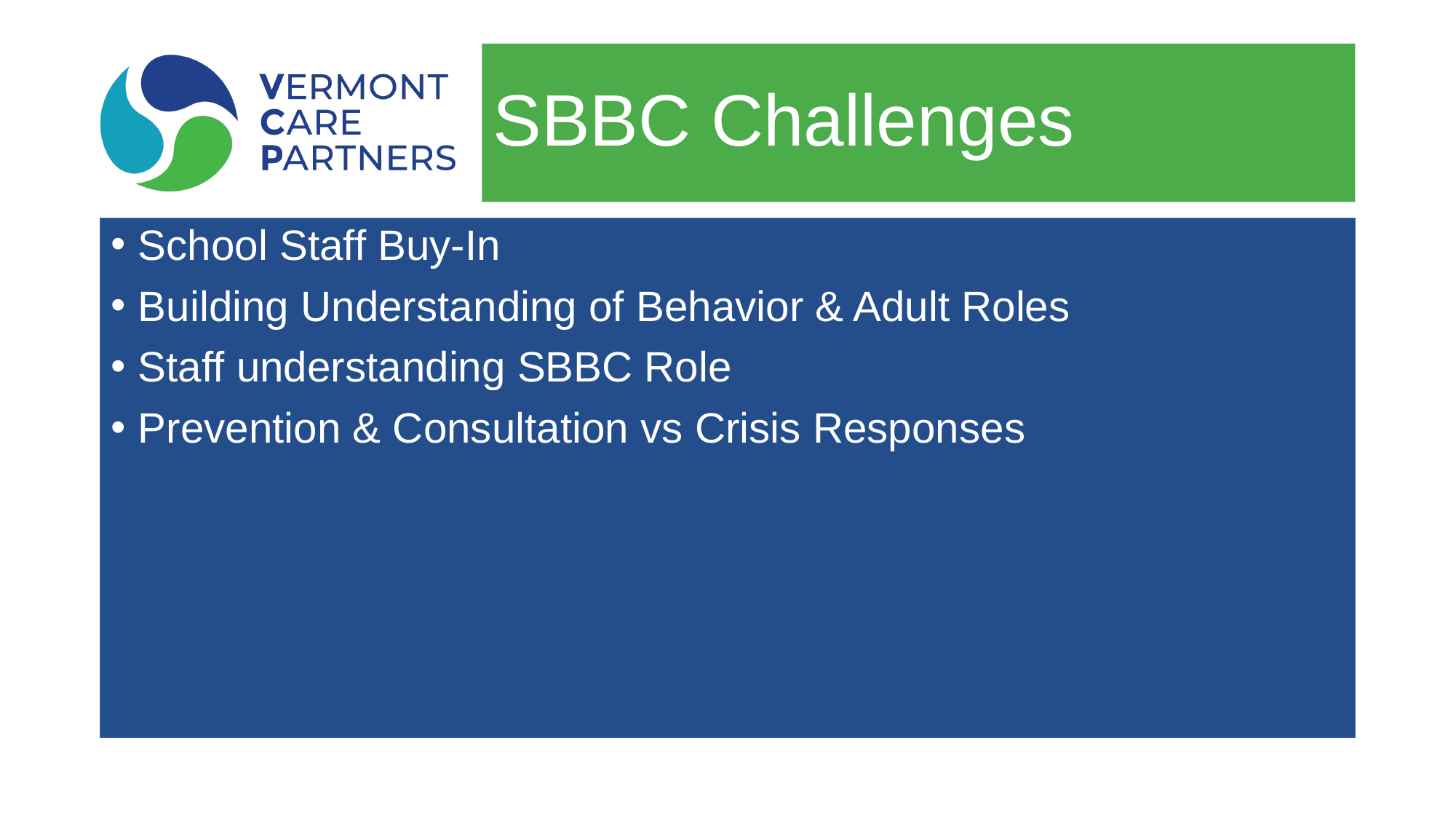

# SBBC Challenges
School Staff Buy-In
Building Understanding of Behavior & Adult Roles
Staff understanding SBBC Role
Prevention & Consultation vs Crisis Responses